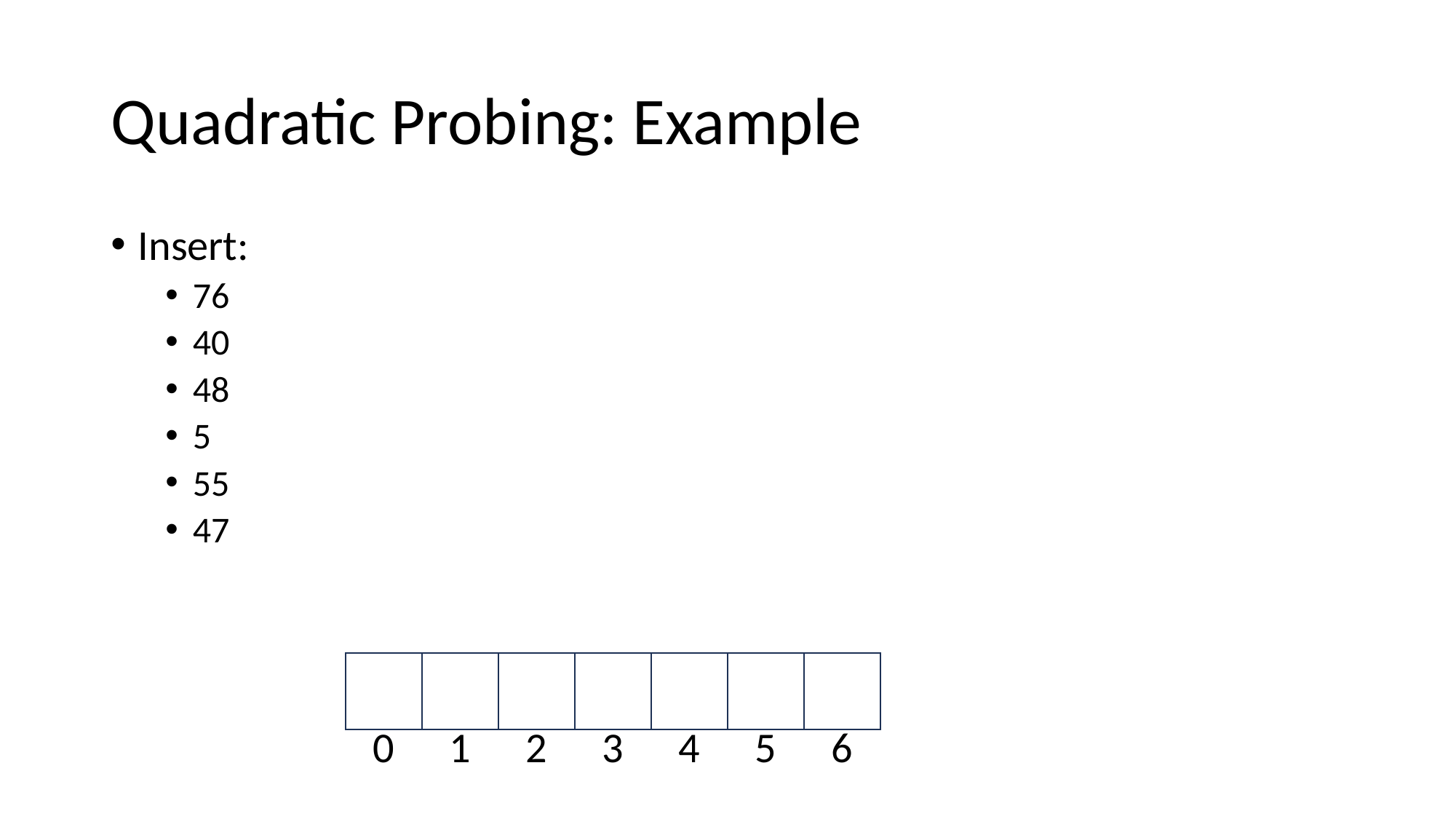

# Quadratic Probing: Example
Insert:
76
40
48
5
55
47

0
1
2
3
4
5
6